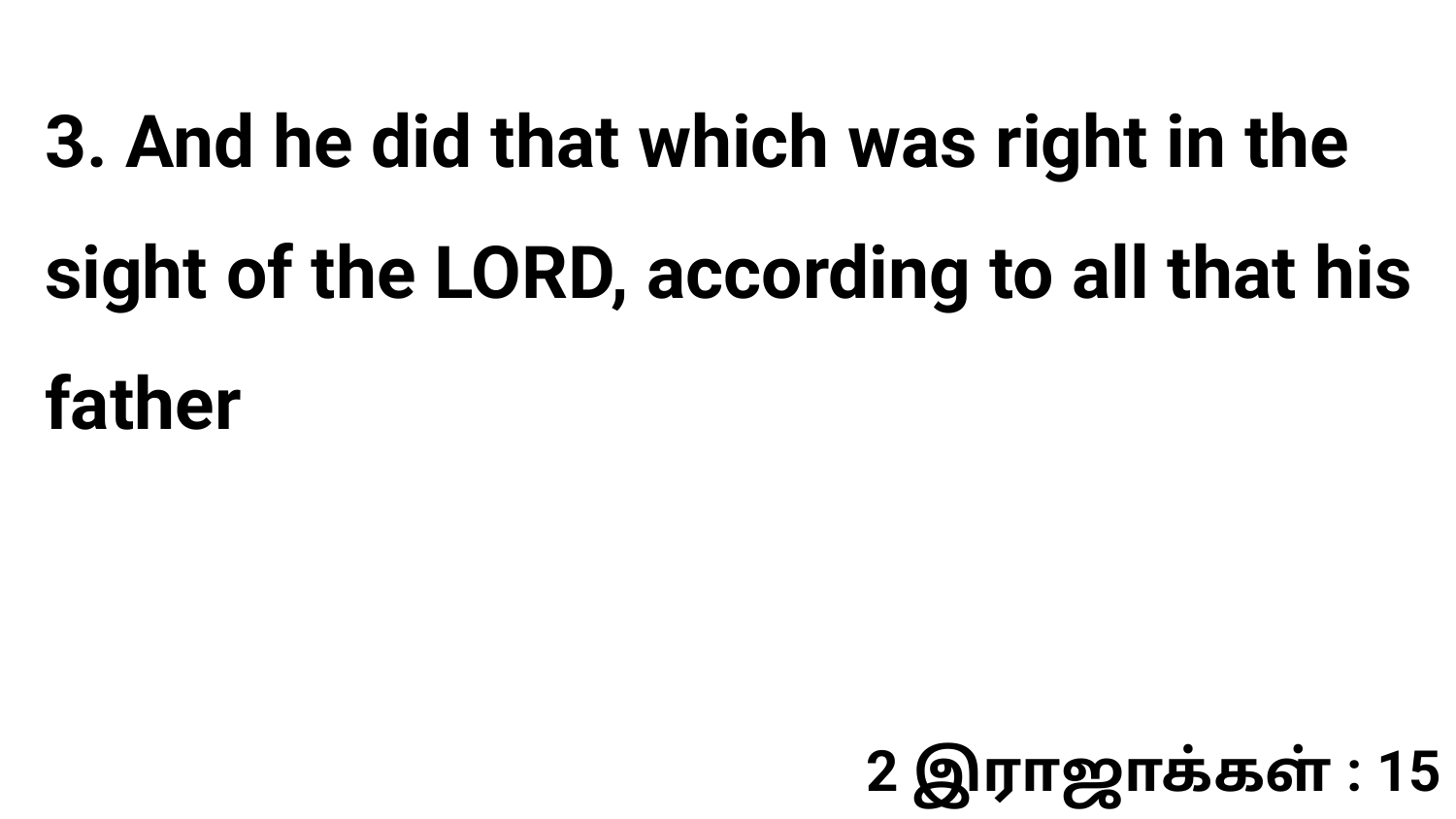

3. And he did that which was right in the sight of the LORD, according to all that his father
2 இராஜாக்கள் : 15